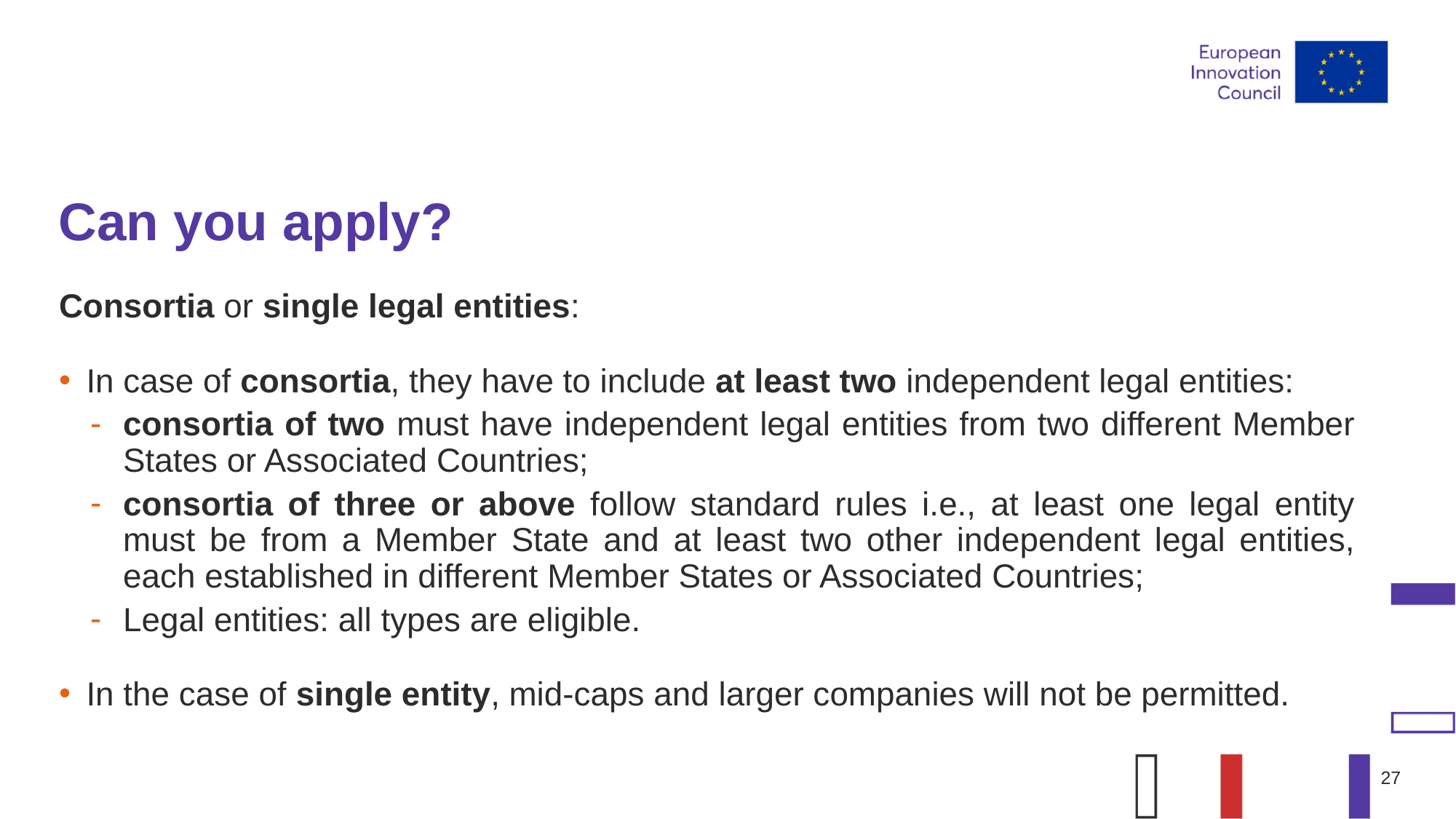

# Can you apply?
Consortia or single legal entities:

In case of consortia, they have to include at least two independent legal entities:
consortia of two must have independent legal entities from two different Member States or Associated Countries;
consortia of three or above follow standard rules i.e., at least one legal entity must be from a Member State and at least two other independent legal entities, each established in different Member States or Associated Countries;
Legal entities: all types are eligible.

In the case of single entity, mid-caps and larger companies will not be permitted.